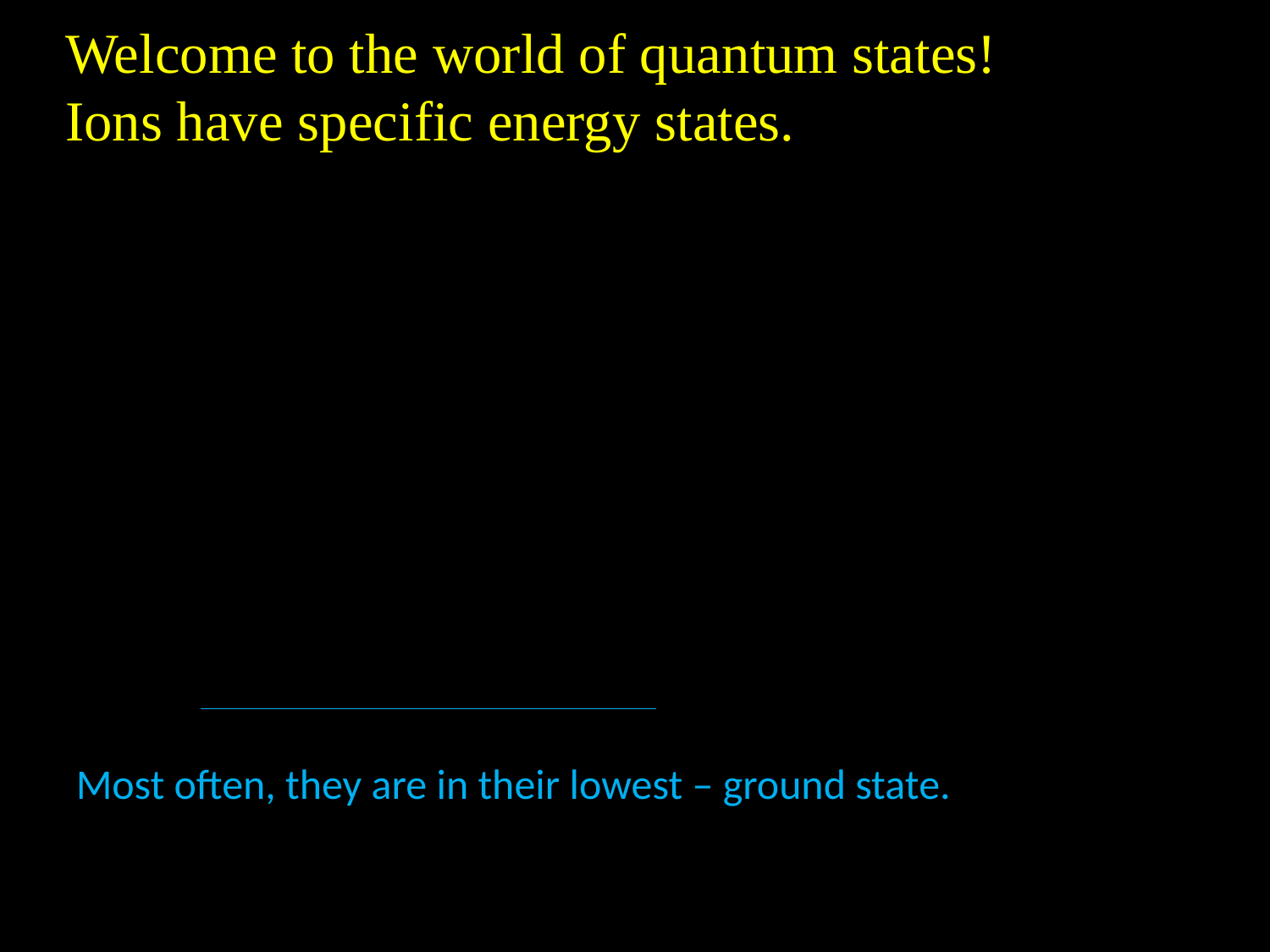

Welcome to the world of quantum states!
Ions have specific energy states.
Most often, they are in their lowest – ground state.